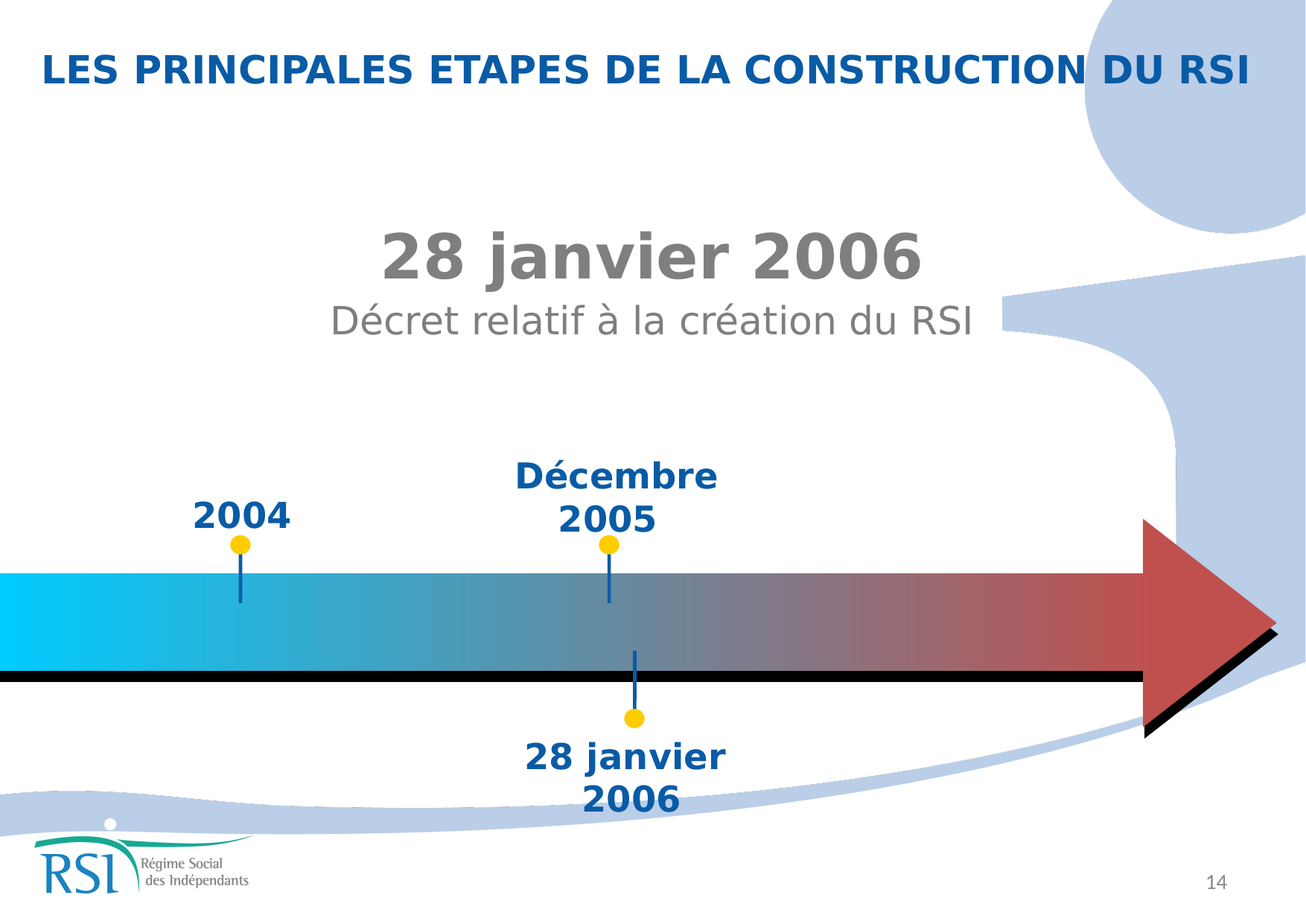

LES PRINCIPALES ETAPES DE LA CONSTRUCTION DU RSI
28 janvier 2006
Décret relatif à la création du RSI
9 Décembre
 2005

2004

28 janvier
2006
14